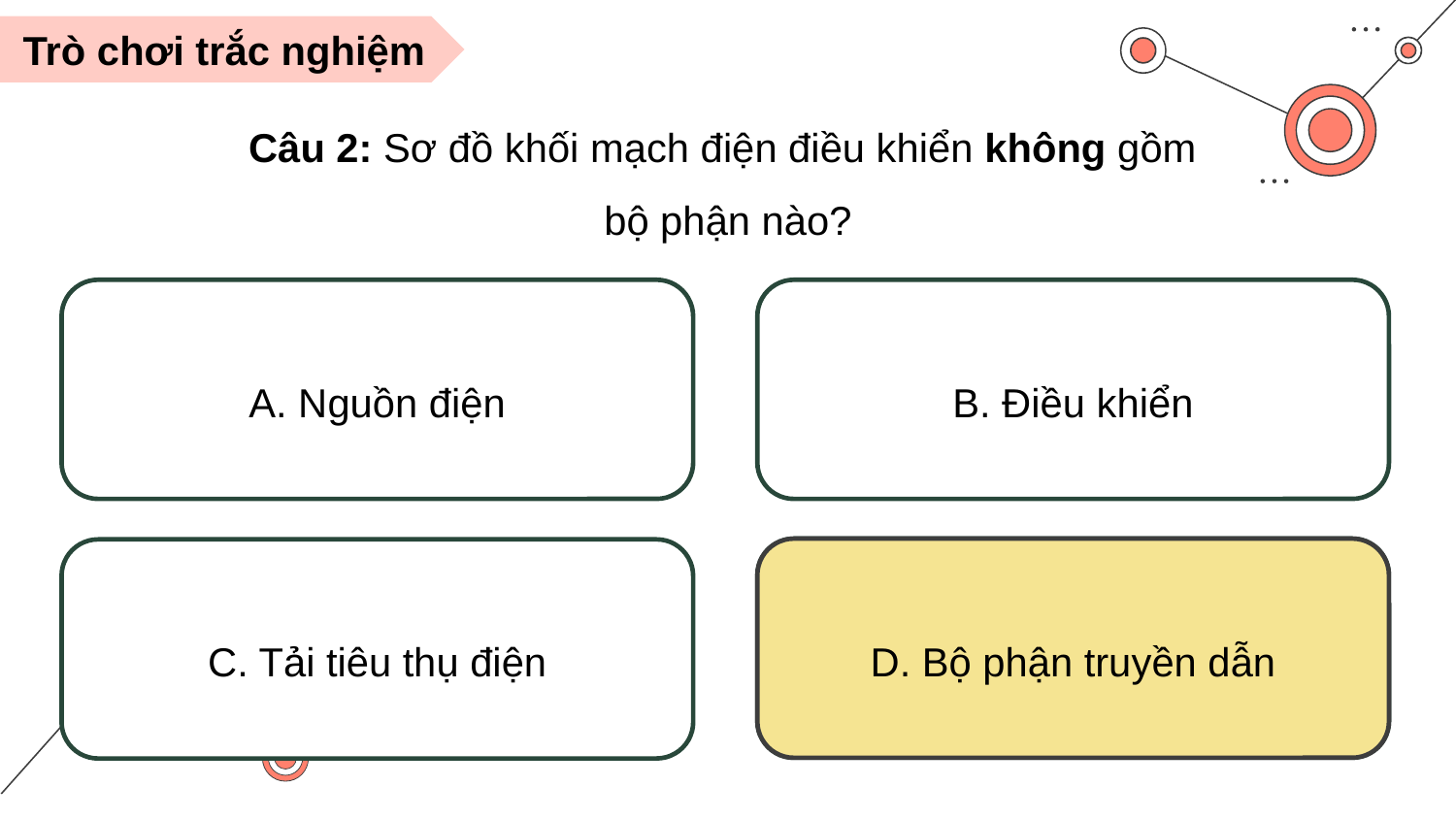

Trò chơi trắc nghiệm
Câu 2: Sơ đồ khối mạch điện điều khiển không gồm
bộ phận nào?
A. Nguồn điện
B. Điều khiển
D. Bộ phận truyền dẫn
D. Bộ phận truyền dẫn
C. Tải tiêu thụ điện